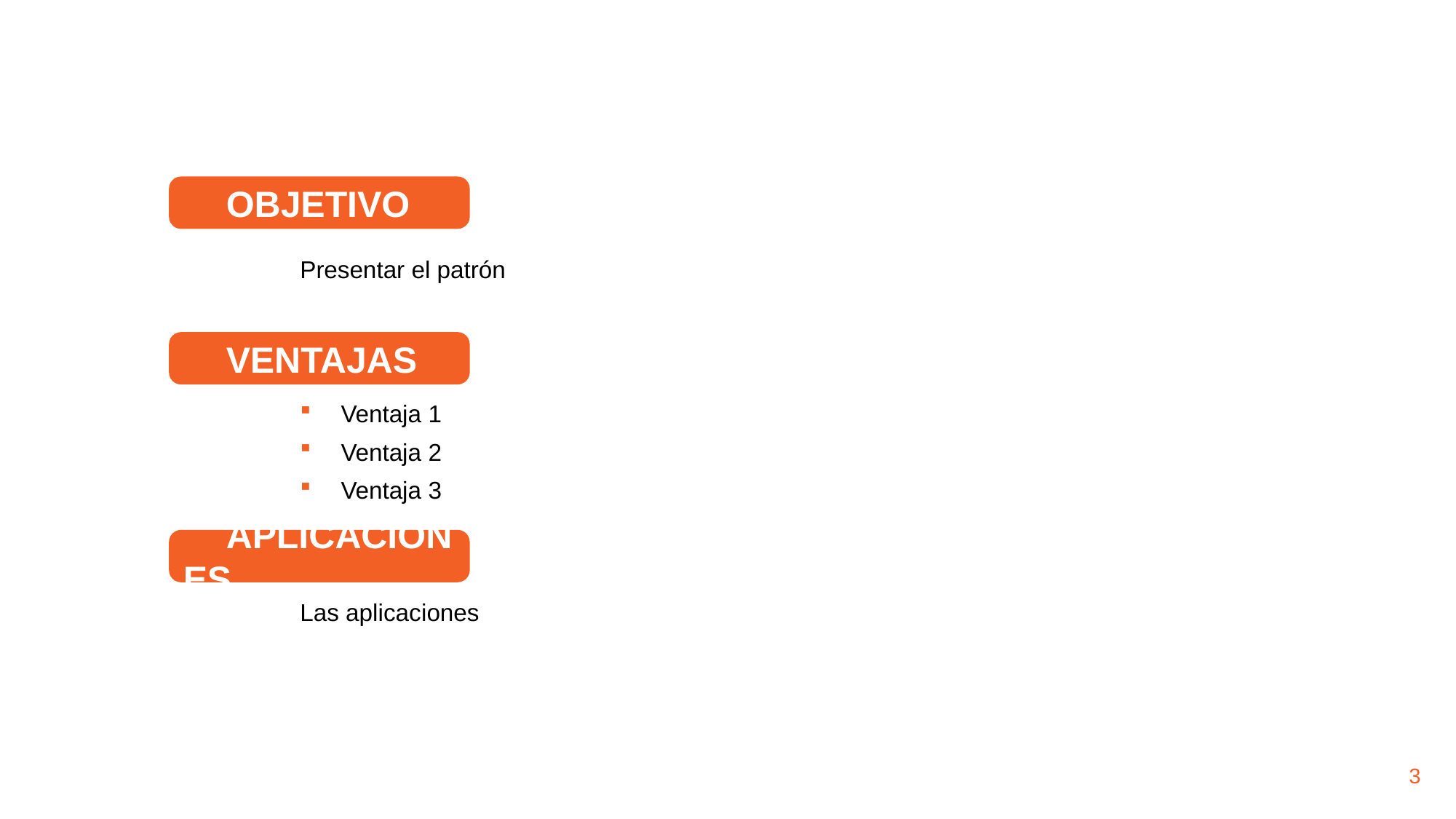

Objetivo
Presentar el patrón
Ventajas
Ventaja 1
Ventaja 2
Ventaja 3

Aplicaciones
Las aplicaciones
3